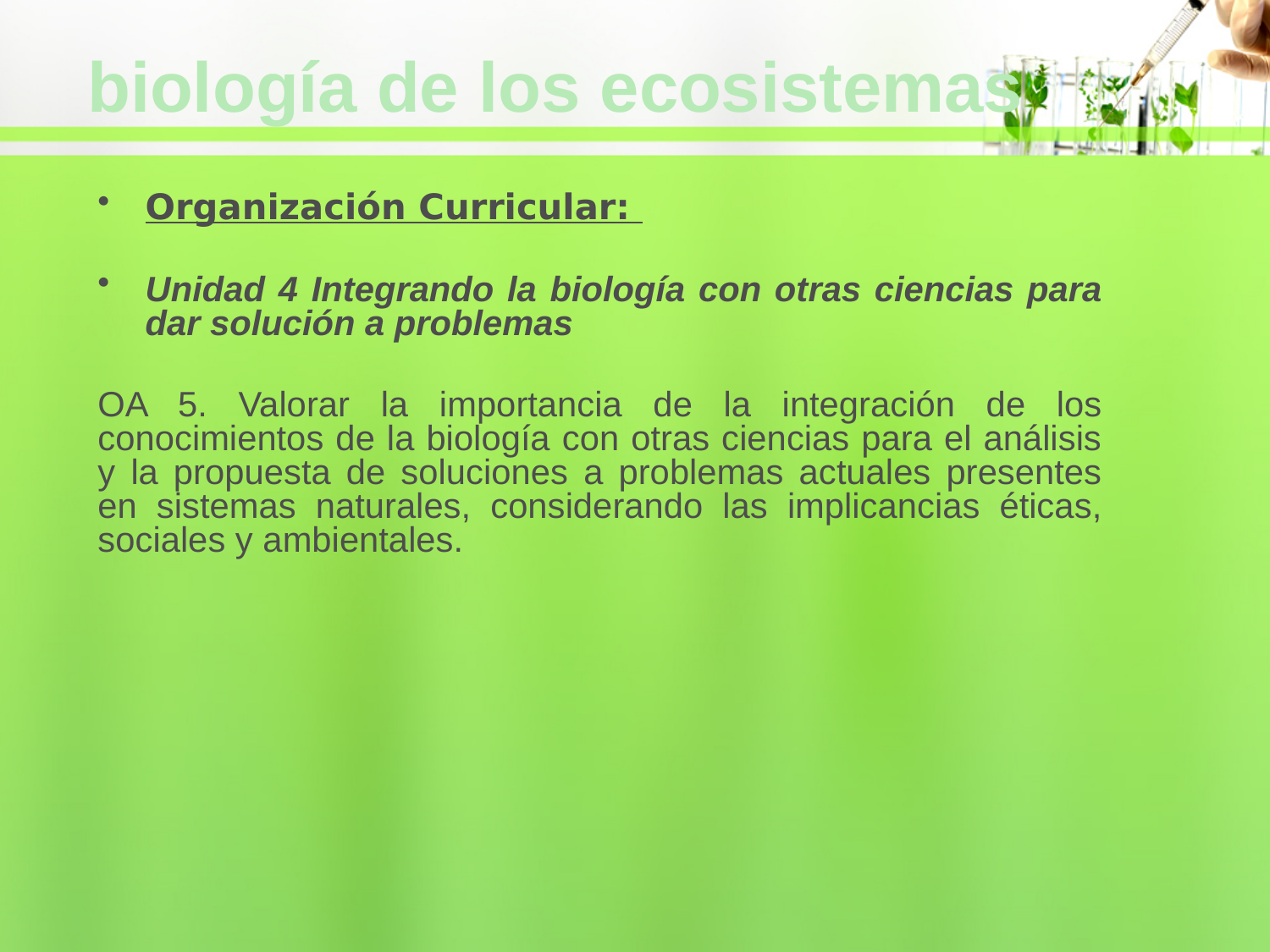

# biología de los ecosistemas
Organización Curricular:

Unidad 4 Integrando la biología con otras ciencias para dar solución a problemas

OA 5. Valorar la importancia de la integración de los conocimientos de la biología con otras ciencias para el análisis y la propuesta de soluciones a problemas actuales presentes en sistemas naturales, considerando las implicancias éticas, sociales y ambientales.